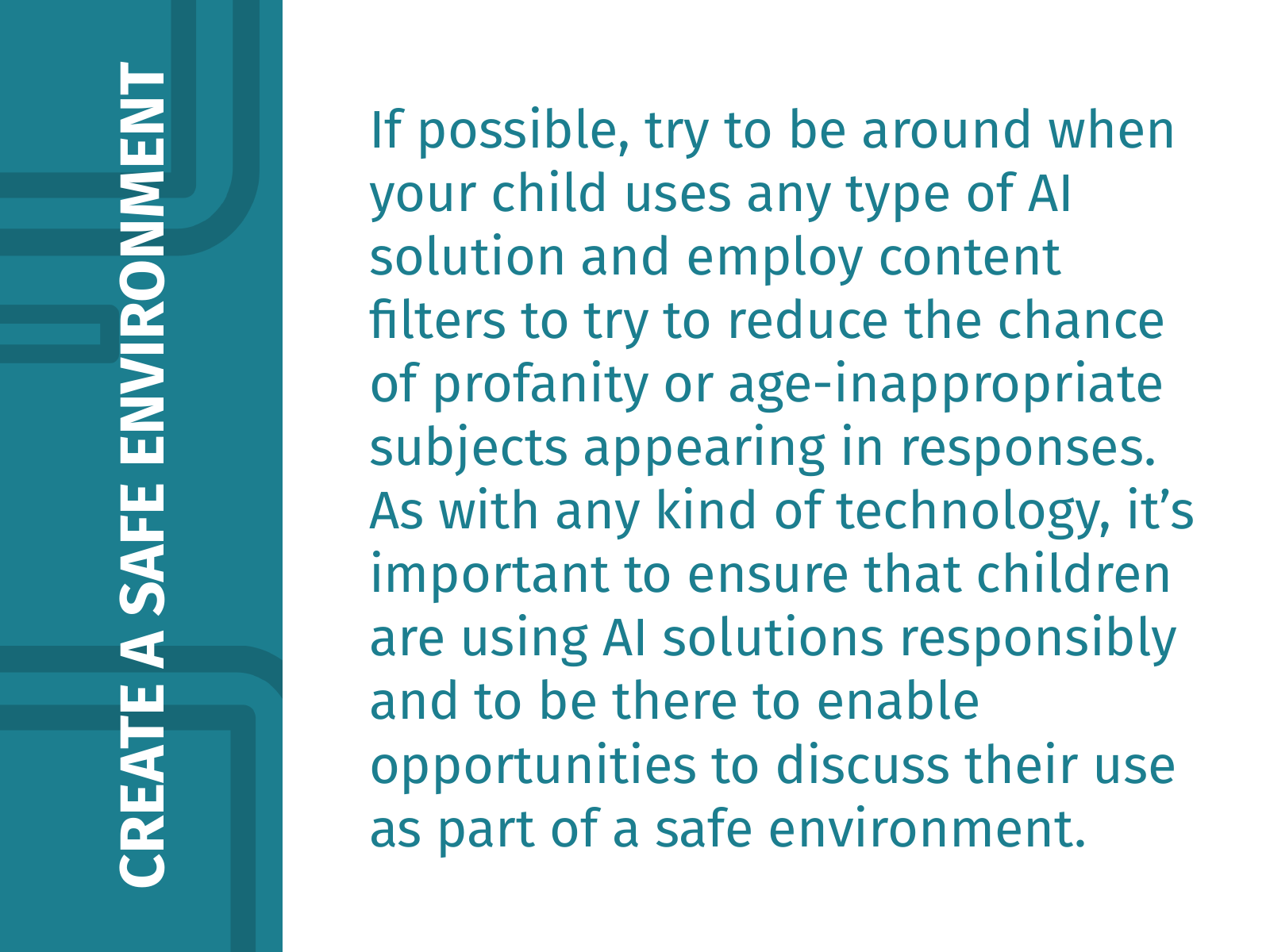

If possible, try to be around when your child uses any type of AI solution and employ content filters to try to reduce the chance of profanity or age-inappropriate subjects appearing in responses. As with any kind of technology, it’s important to ensure that children are using AI solutions responsibly and to be there to enable opportunities to discuss their use as part of a safe environment.
CREATE A SAFE ENVIRONMENT